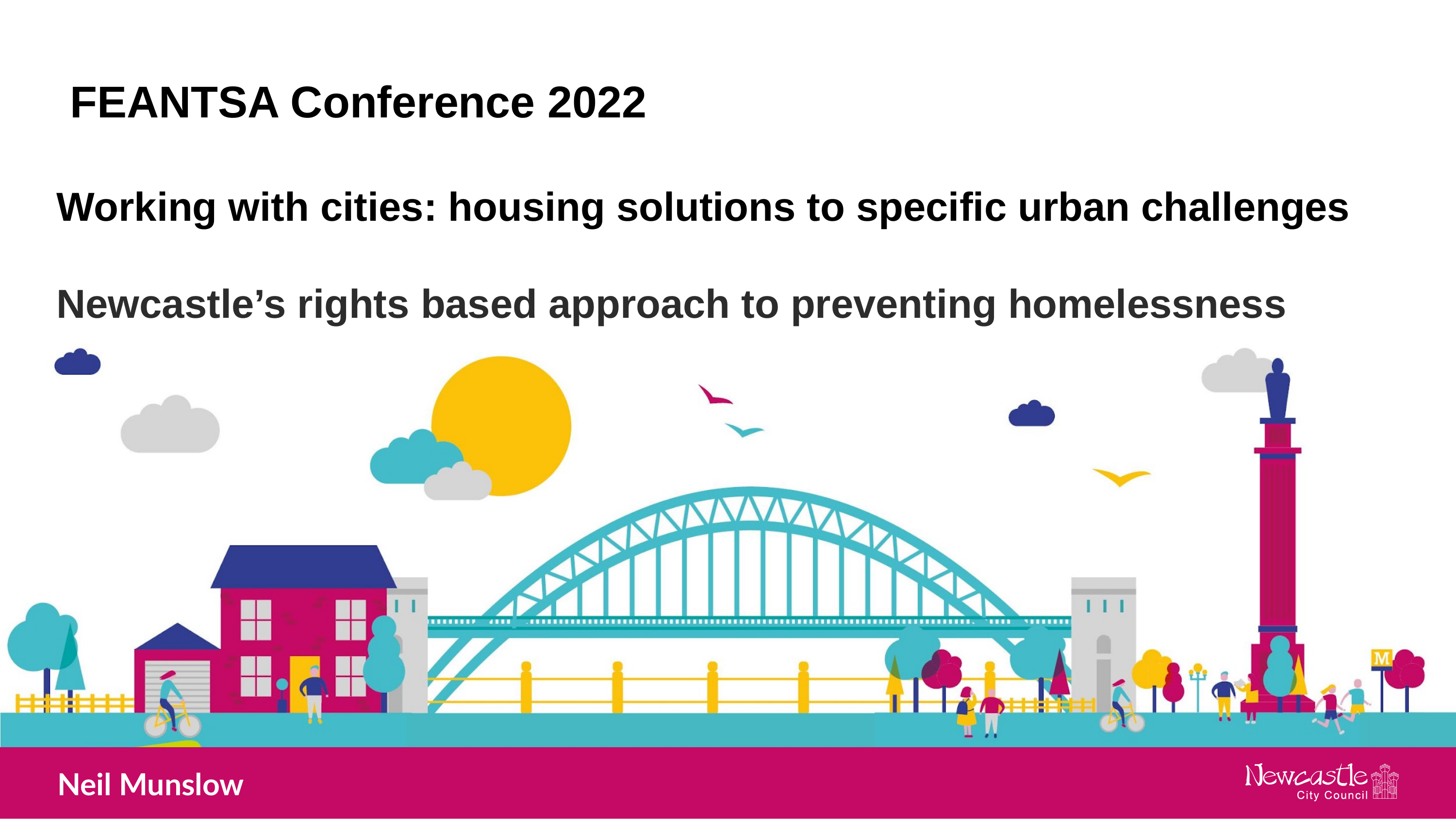

# FEANTSA Conference 2022 Working with cities: housing solutions to specific urban challenges Newcastle’s rights based approach to preventing homelessness